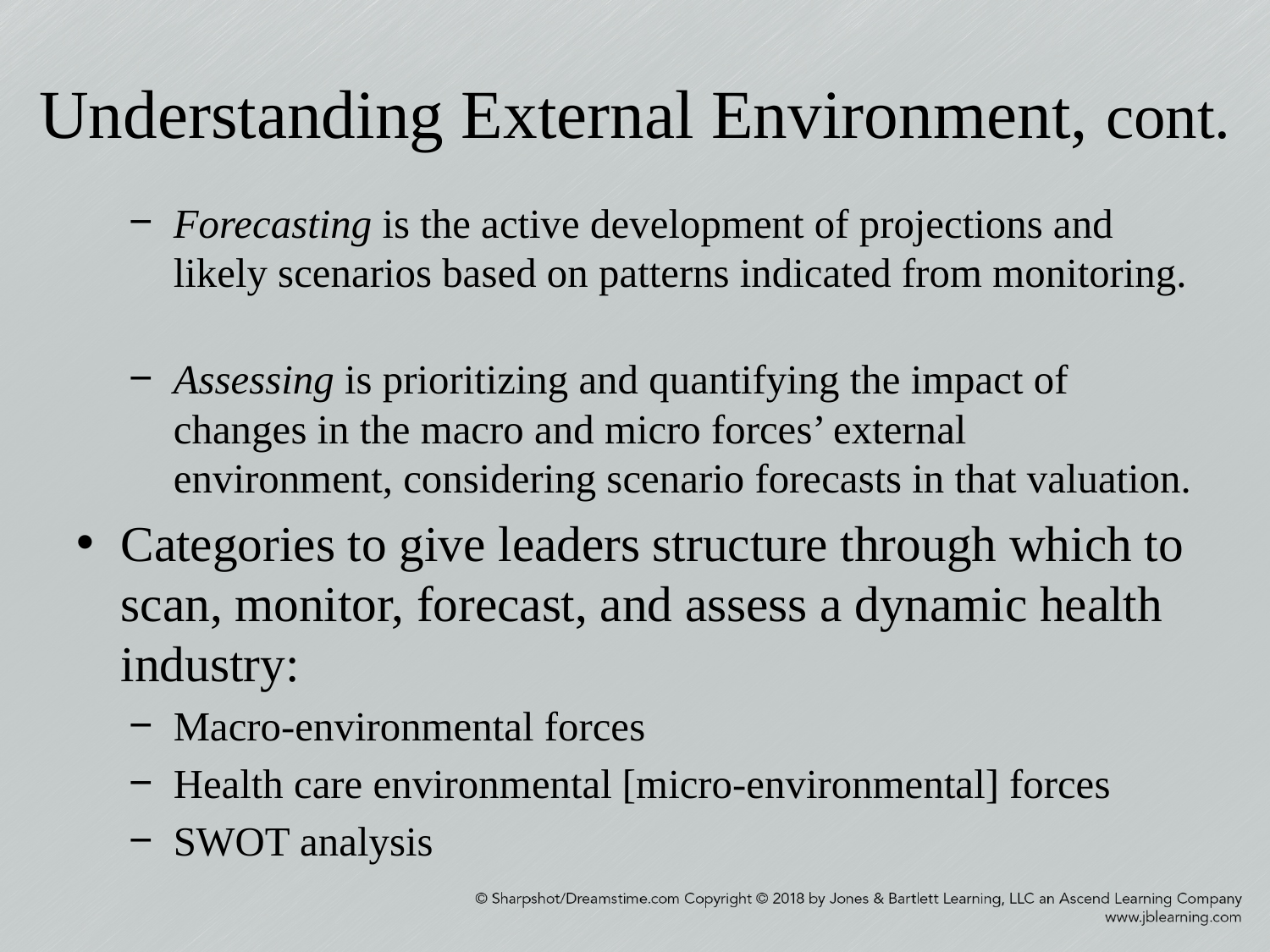

# Understanding External Environment, cont.
Forecasting is the active development of projections and likely scenarios based on patterns indicated from monitoring.
Assessing is prioritizing and quantifying the impact of changes in the macro and micro forces’ external environment, considering scenario forecasts in that valuation.
Categories to give leaders structure through which to scan, monitor, forecast, and assess a dynamic health industry:
Macro-environmental forces
Health care environmental [micro-environmental] forces
SWOT analysis